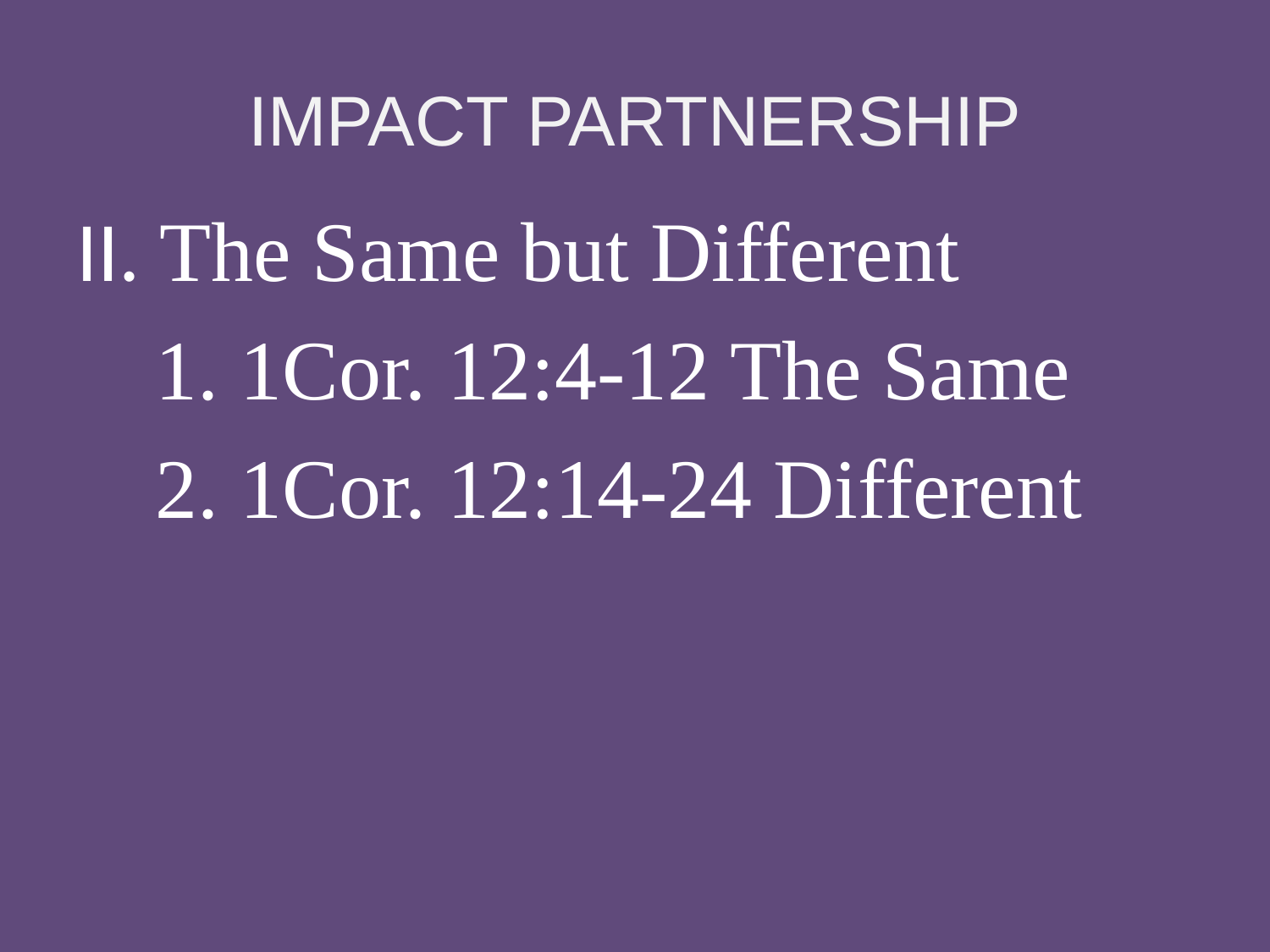

# IMPACT PARTNERSHIP
II. The Same but Different
	1. 1Cor. 12:4-12 The Same
	2. 1Cor. 12:14-24 Different